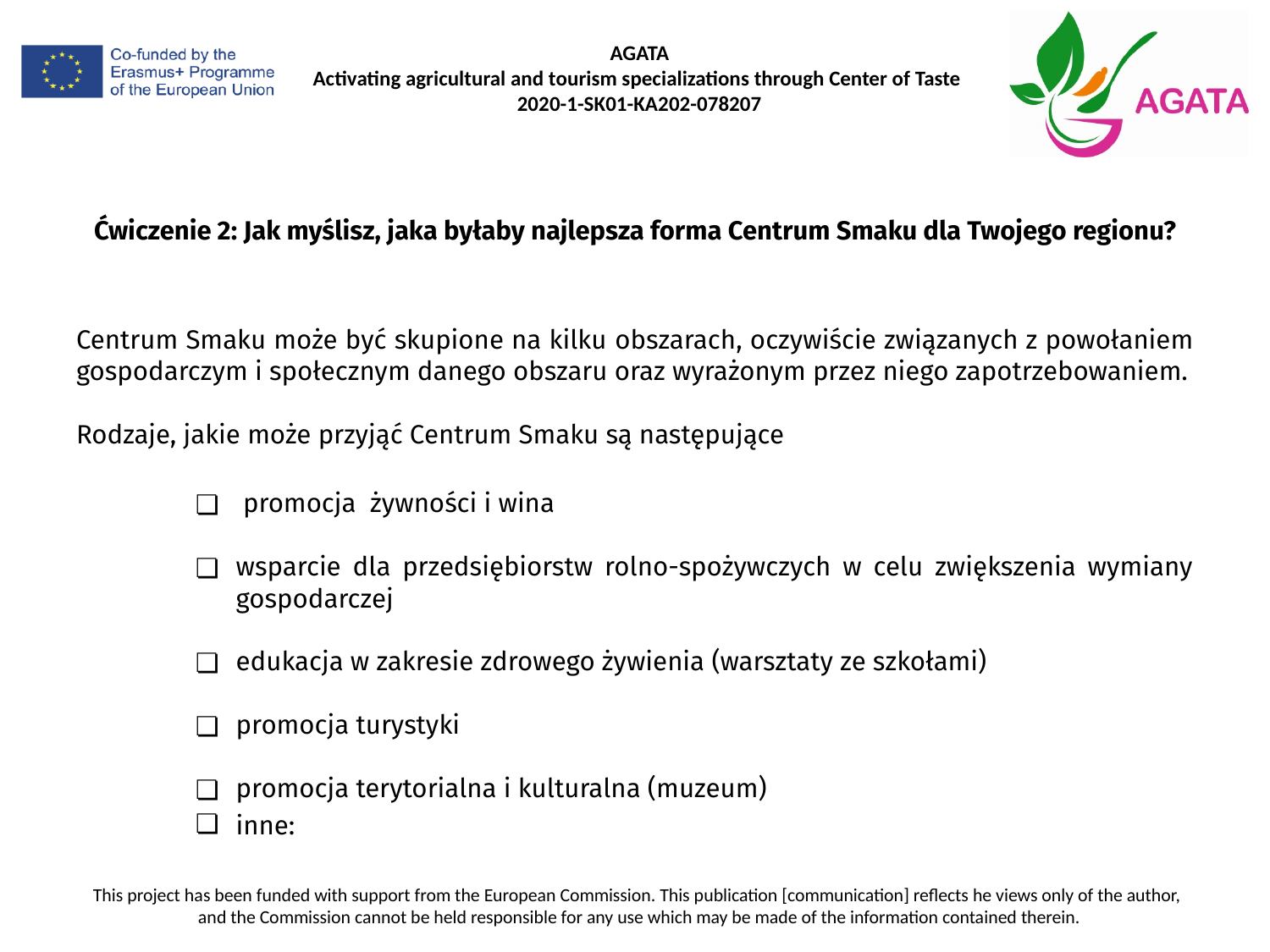

# Ćwiczenie 2: Jak myślisz, jaka byłaby najlepsza forma Centrum Smaku dla Twojego regionu?
Centrum Smaku może być skupione na kilku obszarach, oczywiście związanych z powołaniem gospodarczym i społecznym danego obszaru oraz wyrażonym przez niego zapotrzebowaniem.

Rodzaje, jakie może przyjąć Centrum Smaku są następujące

 promocja  żywności i wina

wsparcie dla przedsiębiorstw rolno-spożywczych w celu zwiększenia wymiany gospodarczej

edukacja w zakresie zdrowego żywienia (warsztaty ze szkołami)

promocja turystyki

promocja terytorialna i kulturalna (muzeum)
inne: